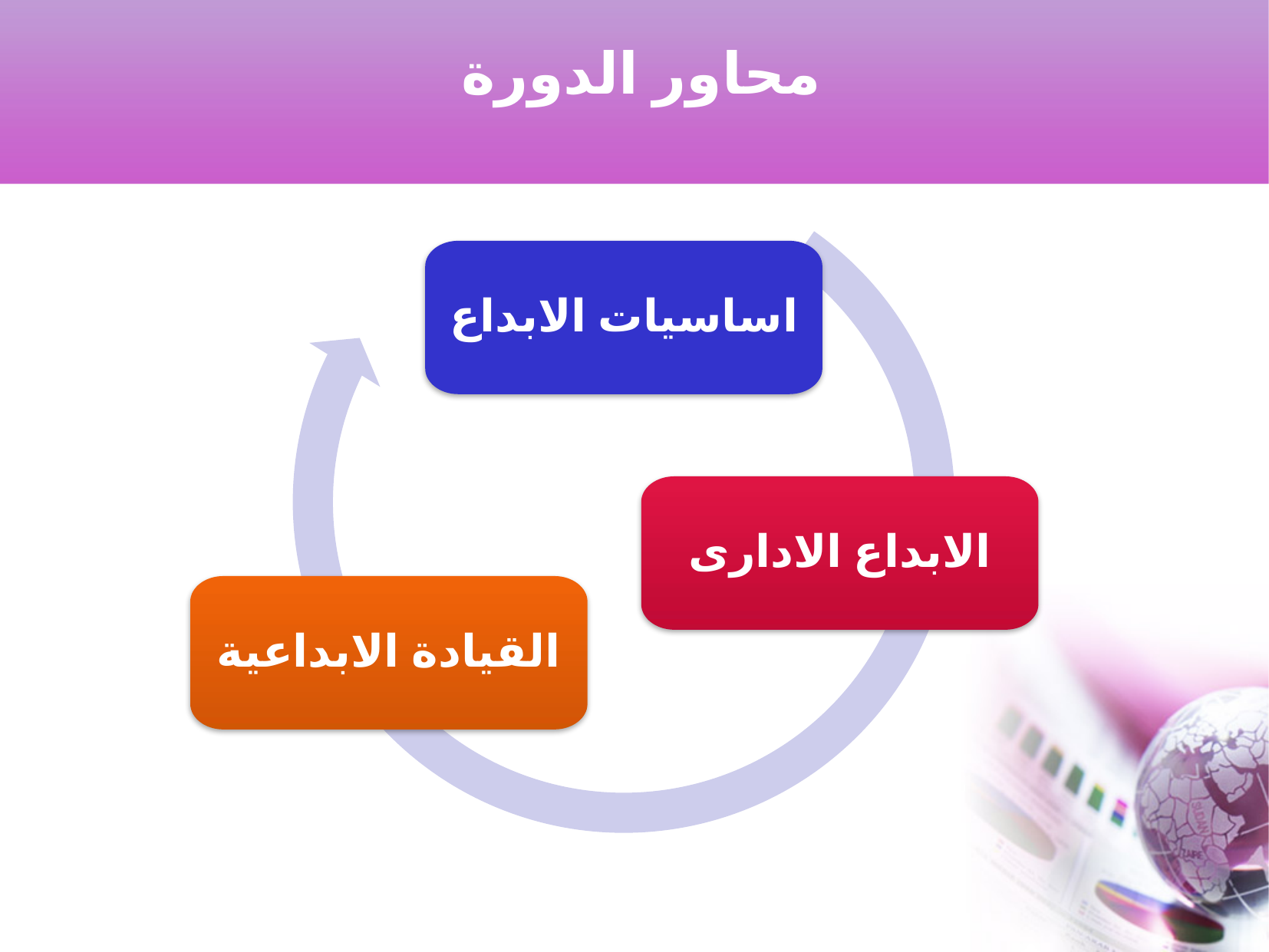

محاور الدورة

اساسيات الابداع
الابداع الادارى
القيادة الابداعية